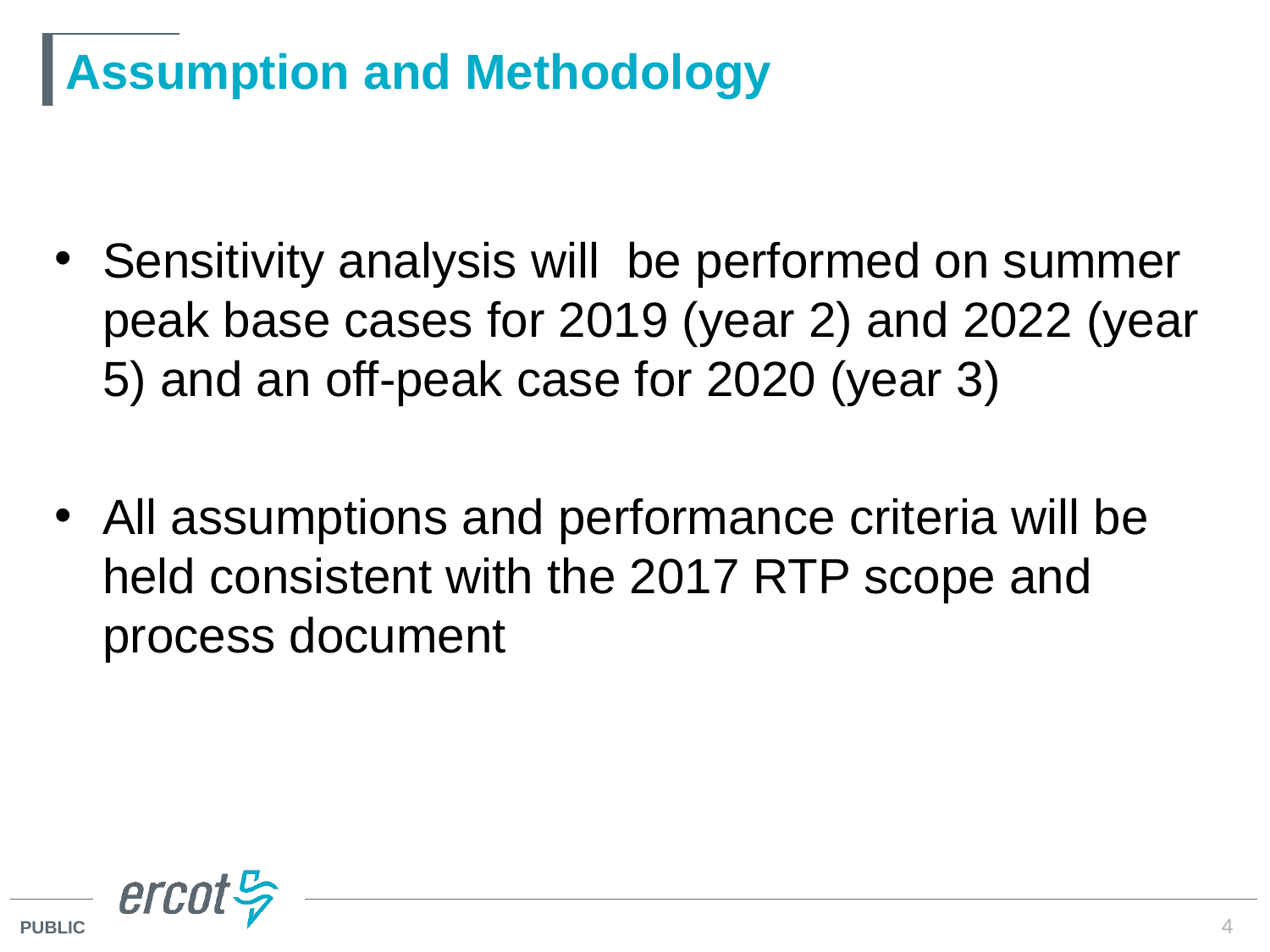

# Assumption and Methodology
Sensitivity analysis will  be performed on summer peak base cases for 2019 (year 2) and 2022 (year 5) and an off-peak case for 2020 (year 3)

All assumptions and performance criteria will be held consistent with the 2017 RTP scope and process document
4